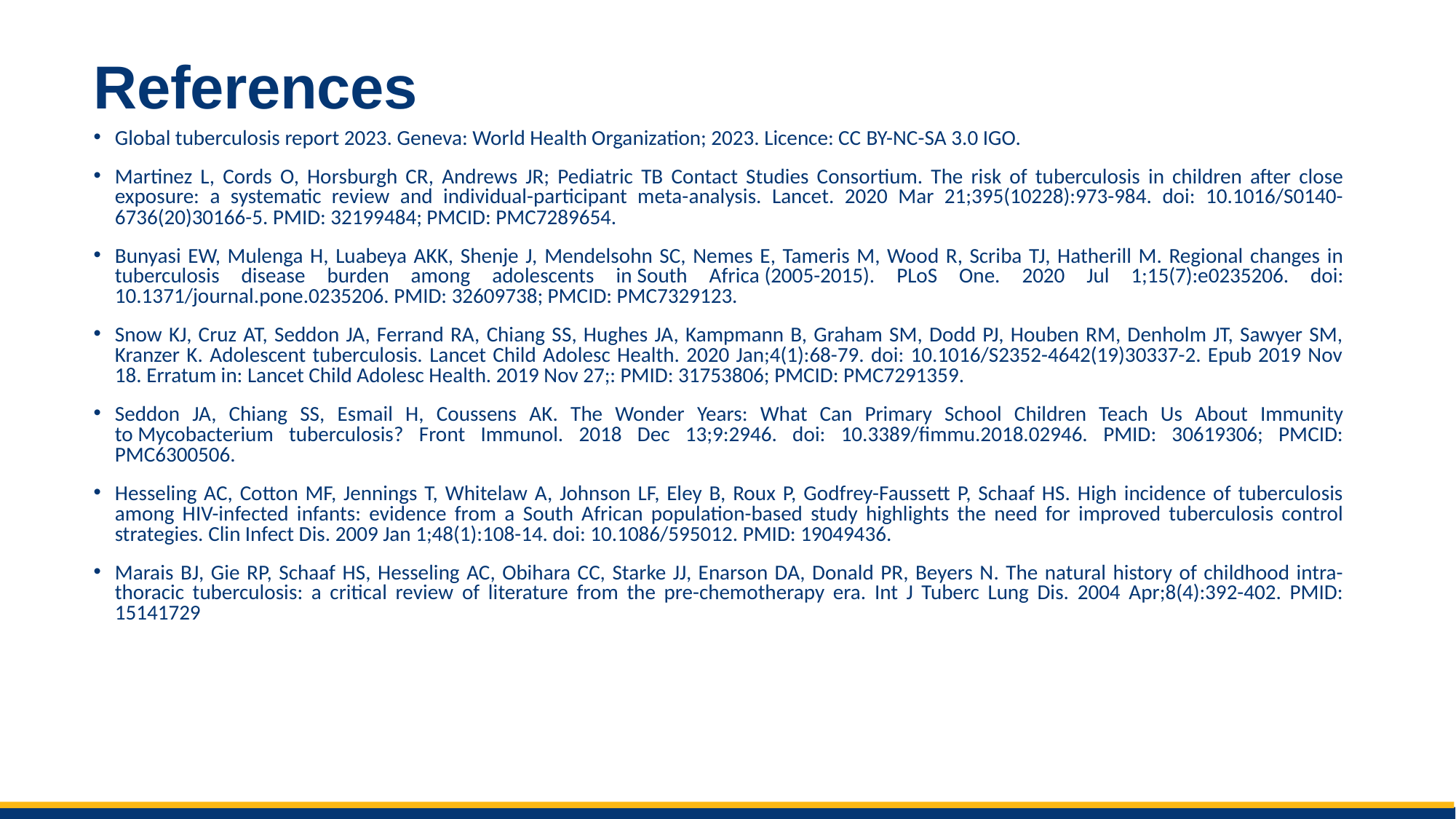

# References
Global tuberculosis report 2023. Geneva: World Health Organization; 2023. Licence: CC BY-NC-SA 3.0 IGO.
Martinez L, Cords O, Horsburgh CR, Andrews JR; Pediatric TB Contact Studies Consortium. The risk of tuberculosis in children after close exposure: a systematic review and individual-participant meta-analysis. Lancet. 2020 Mar 21;395(10228):973-984. doi: 10.1016/S0140-6736(20)30166-5. PMID: 32199484; PMCID: PMC7289654.
Bunyasi EW, Mulenga H, Luabeya AKK, Shenje J, Mendelsohn SC, Nemes E, Tameris M, Wood R, Scriba TJ, Hatherill M. Regional changes in tuberculosis disease burden among adolescents in South Africa (2005-2015). PLoS One. 2020 Jul 1;15(7):e0235206. doi: 10.1371/journal.pone.0235206. PMID: 32609738; PMCID: PMC7329123.
Snow KJ, Cruz AT, Seddon JA, Ferrand RA, Chiang SS, Hughes JA, Kampmann B, Graham SM, Dodd PJ, Houben RM, Denholm JT, Sawyer SM, Kranzer K. Adolescent tuberculosis. Lancet Child Adolesc Health. 2020 Jan;4(1):68-79. doi: 10.1016/S2352-4642(19)30337-2. Epub 2019 Nov 18. Erratum in: Lancet Child Adolesc Health. 2019 Nov 27;: PMID: 31753806; PMCID: PMC7291359.
Seddon JA, Chiang SS, Esmail H, Coussens AK. The Wonder Years: What Can Primary School Children Teach Us About Immunity to Mycobacterium tuberculosis? Front Immunol. 2018 Dec 13;9:2946. doi: 10.3389/fimmu.2018.02946. PMID: 30619306; PMCID: PMC6300506.
Hesseling AC, Cotton MF, Jennings T, Whitelaw A, Johnson LF, Eley B, Roux P, Godfrey-Faussett P, Schaaf HS. High incidence of tuberculosis among HIV-infected infants: evidence from a South African population-based study highlights the need for improved tuberculosis control strategies. Clin Infect Dis. 2009 Jan 1;48(1):108-14. doi: 10.1086/595012. PMID: 19049436.
Marais BJ, Gie RP, Schaaf HS, Hesseling AC, Obihara CC, Starke JJ, Enarson DA, Donald PR, Beyers N. The natural history of childhood intra-thoracic tuberculosis: a critical review of literature from the pre-chemotherapy era. Int J Tuberc Lung Dis. 2004 Apr;8(4):392-402. PMID: 15141729